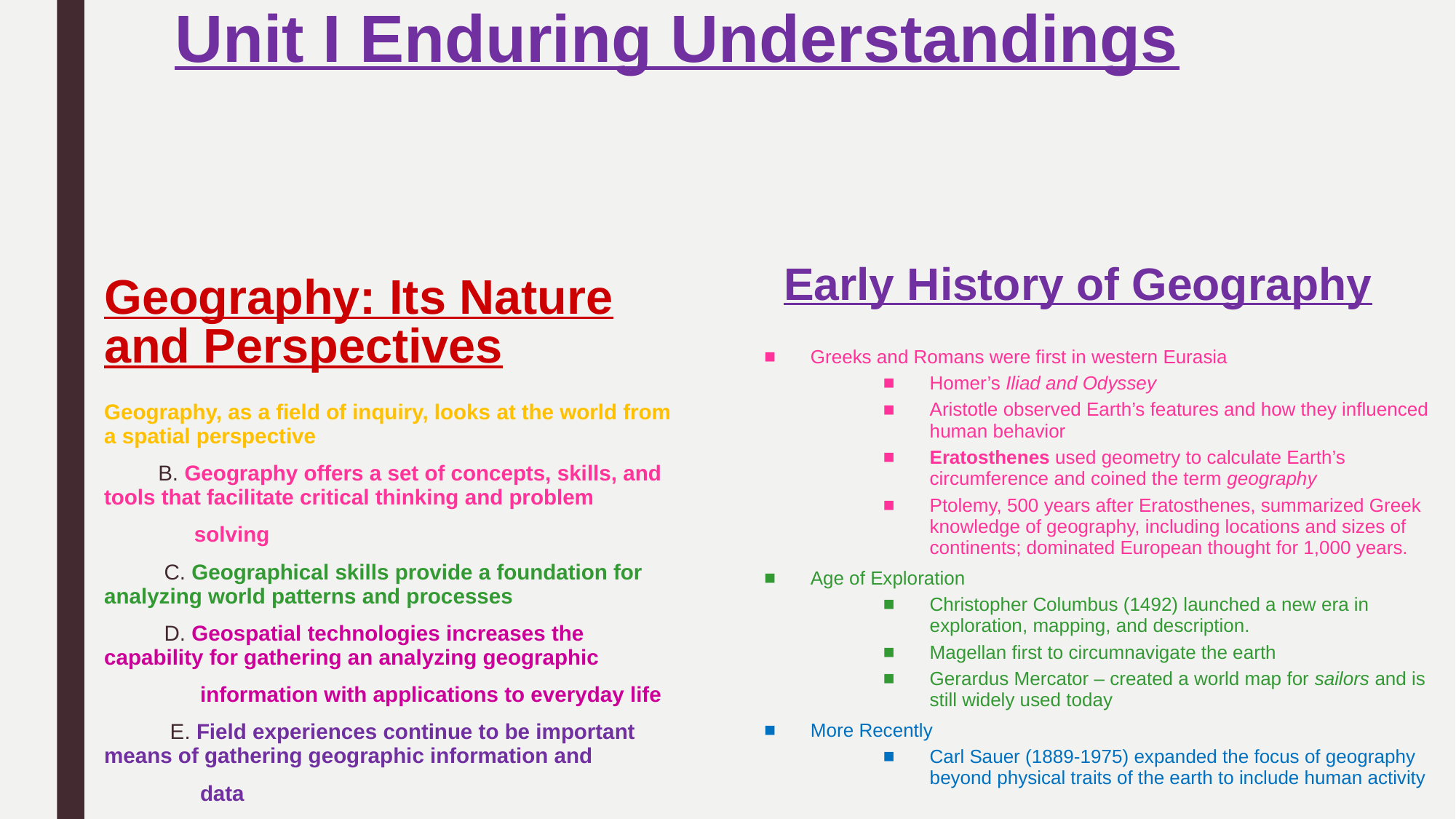

# Unit I Enduring Understandings
Early History of Geography
Geography: Its Nature and Perspectives
Greeks and Romans were first in western Eurasia
Homer’s Iliad and Odyssey
Aristotle observed Earth’s features and how they influenced human behavior
Eratosthenes used geometry to calculate Earth’s circumference and coined the term geography
Ptolemy, 500 years after Eratosthenes, summarized Greek knowledge of geography, including locations and sizes of continents; dominated European thought for 1,000 years.
Age of Exploration
Christopher Columbus (1492) launched a new era in exploration, mapping, and description.
Magellan first to circumnavigate the earth
Gerardus Mercator – created a world map for sailors and is still widely used today
More Recently
Carl Sauer (1889-1975) expanded the focus of geography beyond physical traits of the earth to include human activity

Geography, as a field of inquiry, looks at the world from a spatial perspective
         B. Geography offers a set of concepts, skills, and tools that facilitate critical thinking and problem
               solving
          C. Geographical skills provide a foundation for analyzing world patterns and processes
          D. Geospatial technologies increases the capability for gathering an analyzing geographic
                information with applications to everyday life
           E. Field experiences continue to be important means of gathering geographic information and
                data